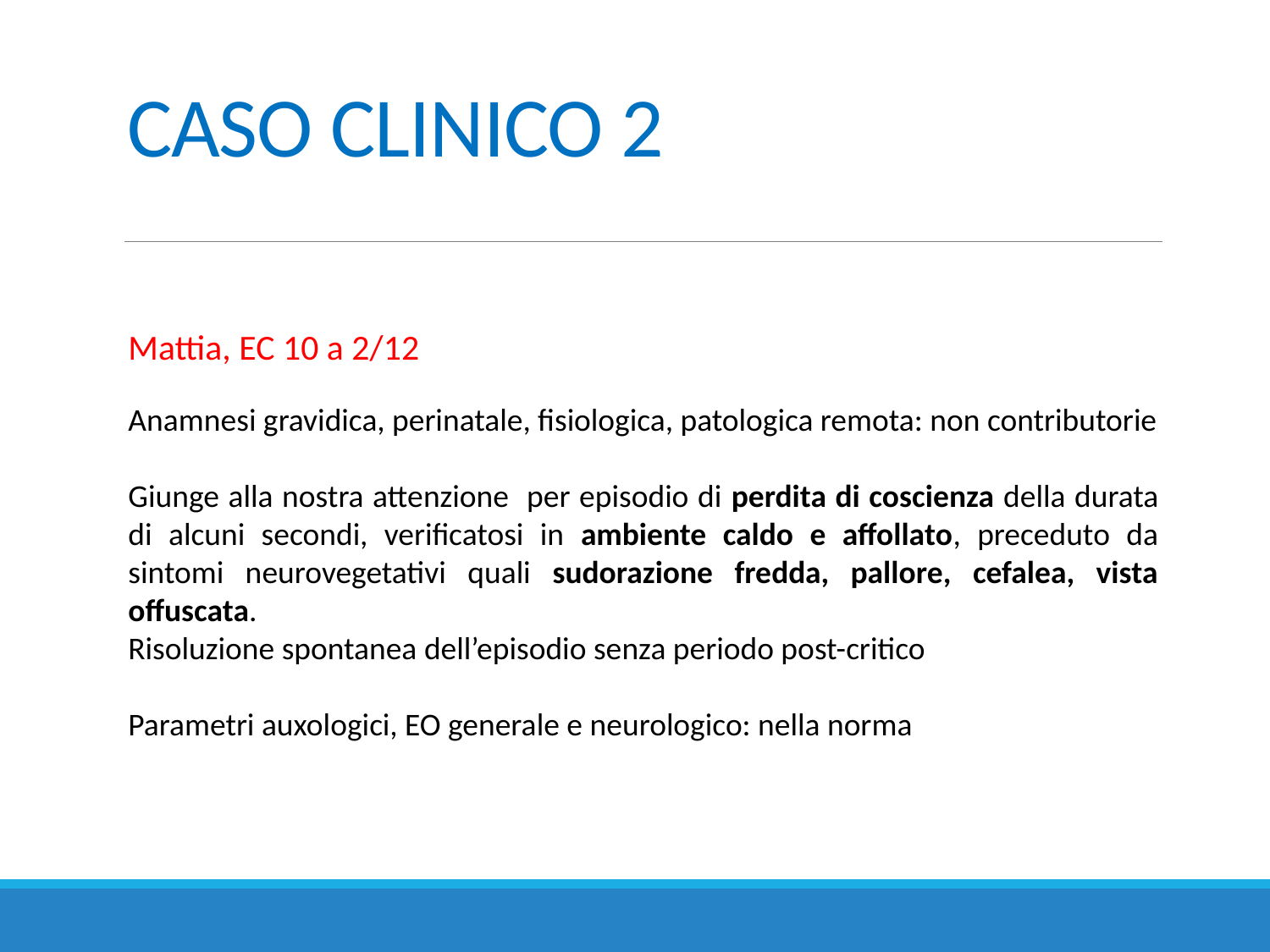

CASO CLINICO 2
Mattia, EC 10 a 2/12

Anamnesi gravidica, perinatale, fisiologica, patologica remota: non contributorie

Giunge alla nostra attenzione  per episodio di perdita di coscienza della durata di alcuni secondi, verificatosi in ambiente caldo e affollato, preceduto da sintomi neurovegetativi quali sudorazione fredda, pallore, cefalea, vista offuscata.
Risoluzione spontanea dell’episodio senza periodo post-critico

Parametri auxologici, EO generale e neurologico: nella norma